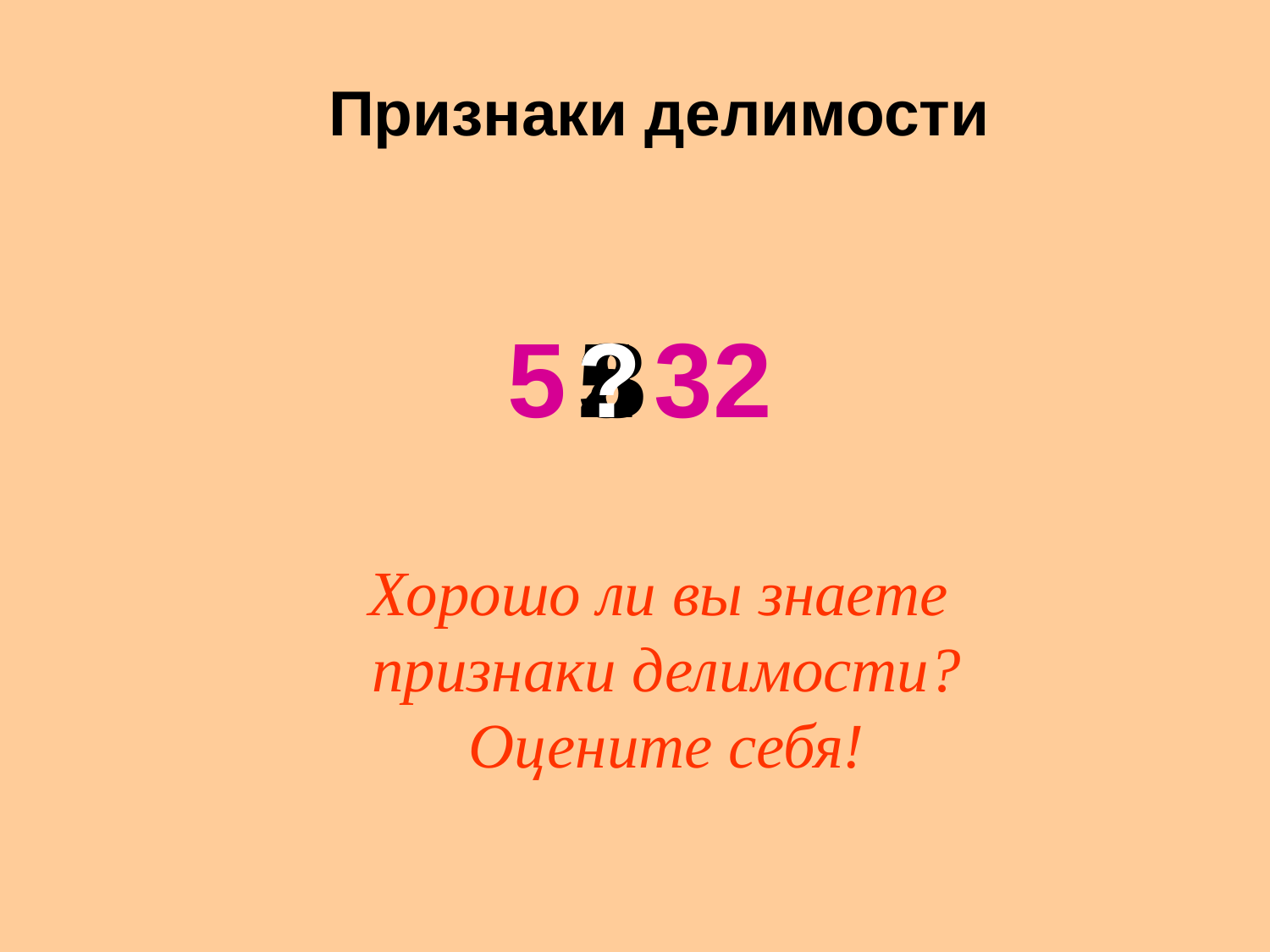

Признаки делимости
5   32
2
5
?
8
Хорошо ли вы знаете
признаки делимости?
Оцените себя!